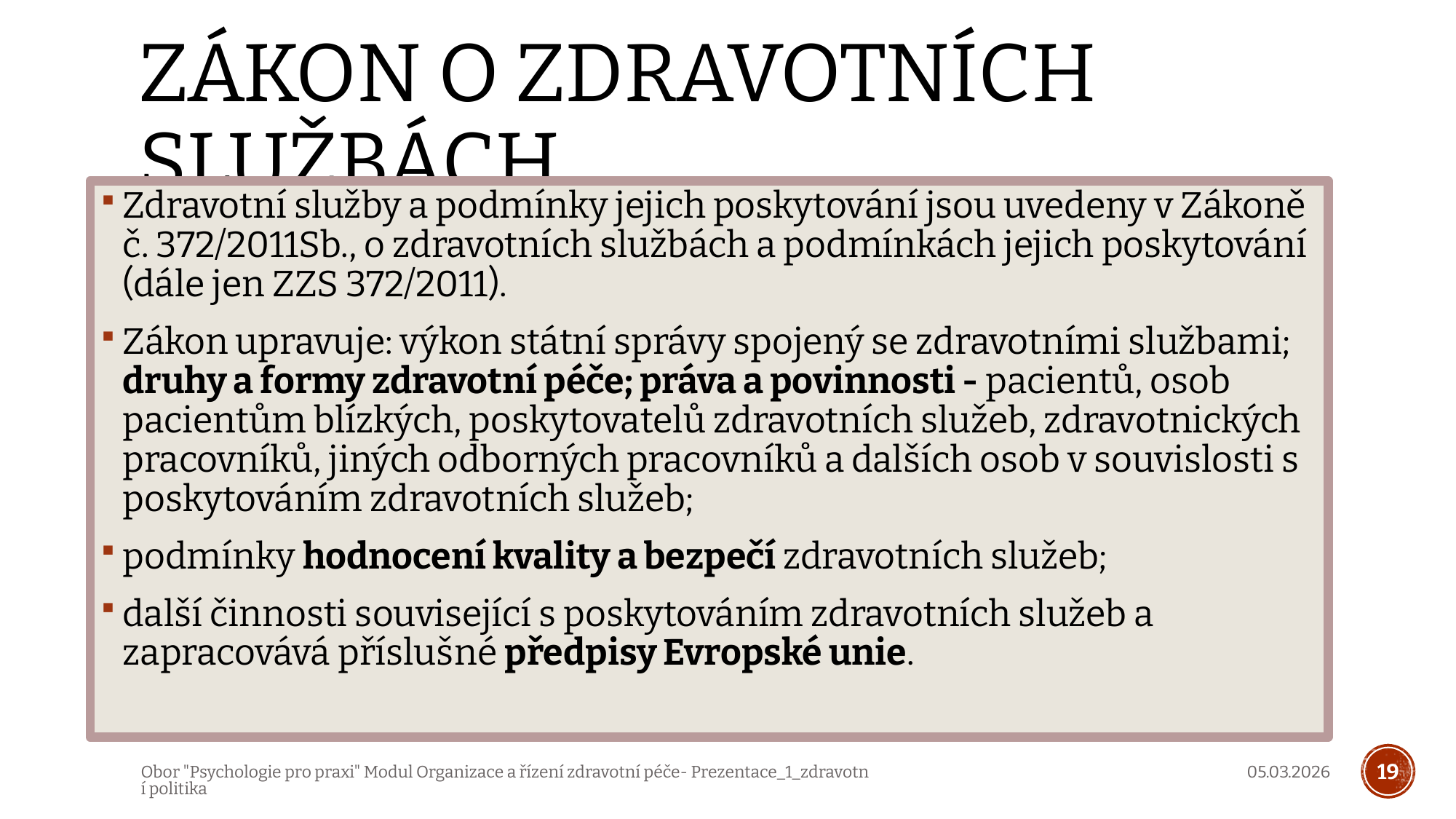

# Zákon o zdravotních službách
Zdravotní služby a podmínky jejich poskytování jsou uvedeny v Zákoně č. 372/2011Sb., o zdravotních službách a podmínkách jejich poskytování (dále jen ZZS 372/2011).
Zákon upravuje: výkon státní správy spojený se zdravotními službami; druhy a formy zdravotní péče; práva a povinnosti - pacientů, osob pacientům blízkých, poskytovatelů zdravotních služeb, zdravotnických pracovníků, jiných odborných pracovníků a dalších osob v souvislosti s poskytováním zdravotních služeb;
podmínky hodnocení kvality a bezpečí zdravotních služeb;
další činnosti související s poskytováním zdravotních služeb a zapracovává příslušné předpisy Evropské unie.
Obor "Psychologie pro praxi" Modul Organizace a řízení zdravotní péče- Prezentace_1_zdravotní politika
05.03.2026
19